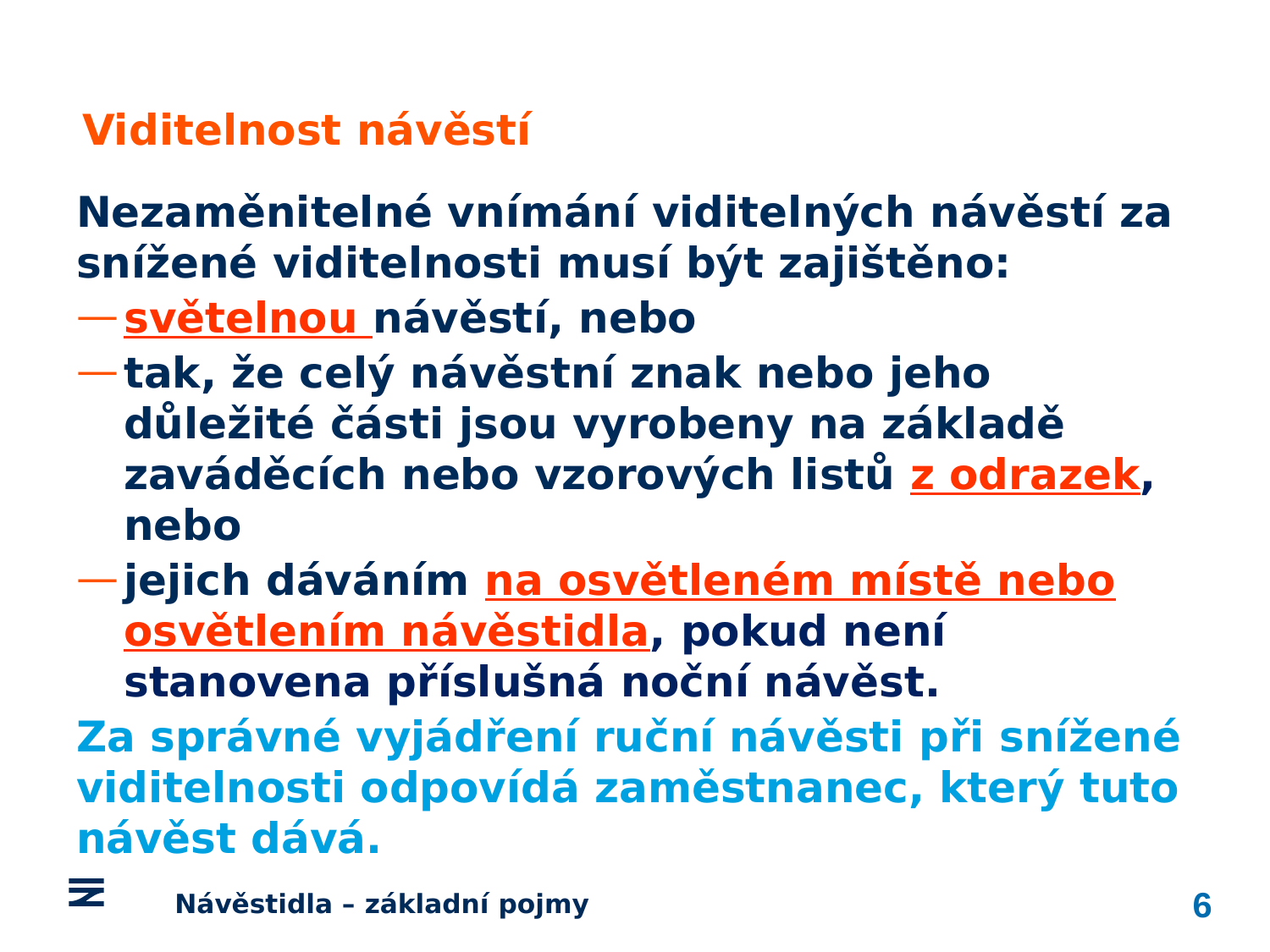

Viditelnost návěstí
Nezaměnitelné vnímání viditelných návěstí za snížené viditelnosti musí být zajištěno:
světelnou návěstí, nebo
tak, že celý návěstní znak nebo jeho důležité části jsou vyrobeny na základě zaváděcích nebo vzorových listů z odrazek, nebo
jejich dáváním na osvětleném místě nebo osvětlením návěstidla, pokud není stanovena příslušná noční návěst.
Za správné vyjádření ruční návěsti při snížené viditelnosti odpovídá zaměstnanec, který tuto návěst dává.
6
	Návěstidla – základní pojmy